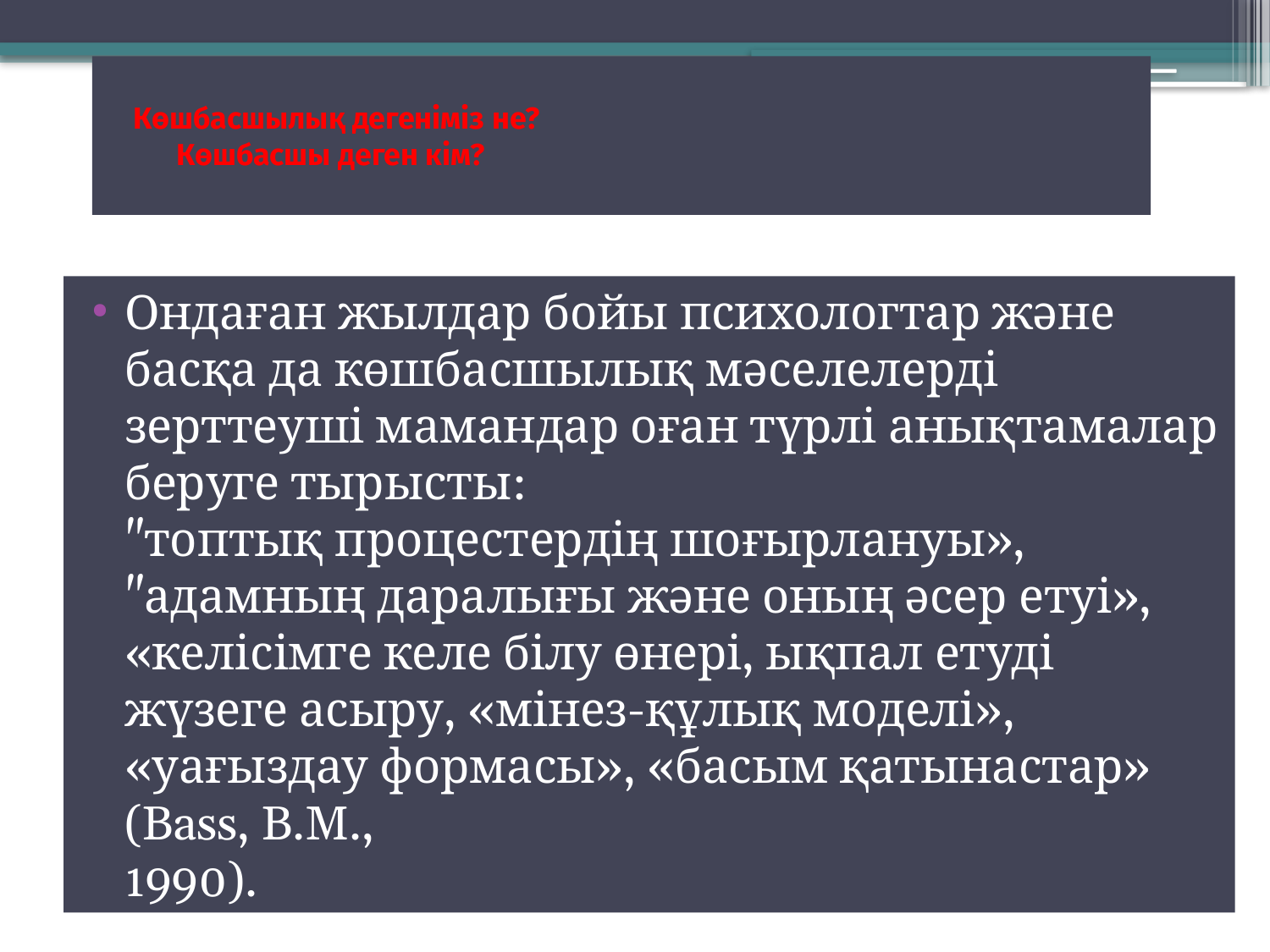

# Көшбасшылық дегеніміз не? Көшбасшы деген кім?
Ондаған жылдар бойы психологтар және басқа да көшбасшылық мәселелерді зерттеуші мамандар оған түрлі анықтамалар беруге тырысты:
"топтық процестердің шоғырлануы», "адамның даралығы және оның әсер етуі», «келісімге келе білу өнері, ықпал етуді жүзеге асыру, «мінез-құлық моделі», «уағыздау формасы», «басым қатынастар» (Bass, B.M.,
1990).